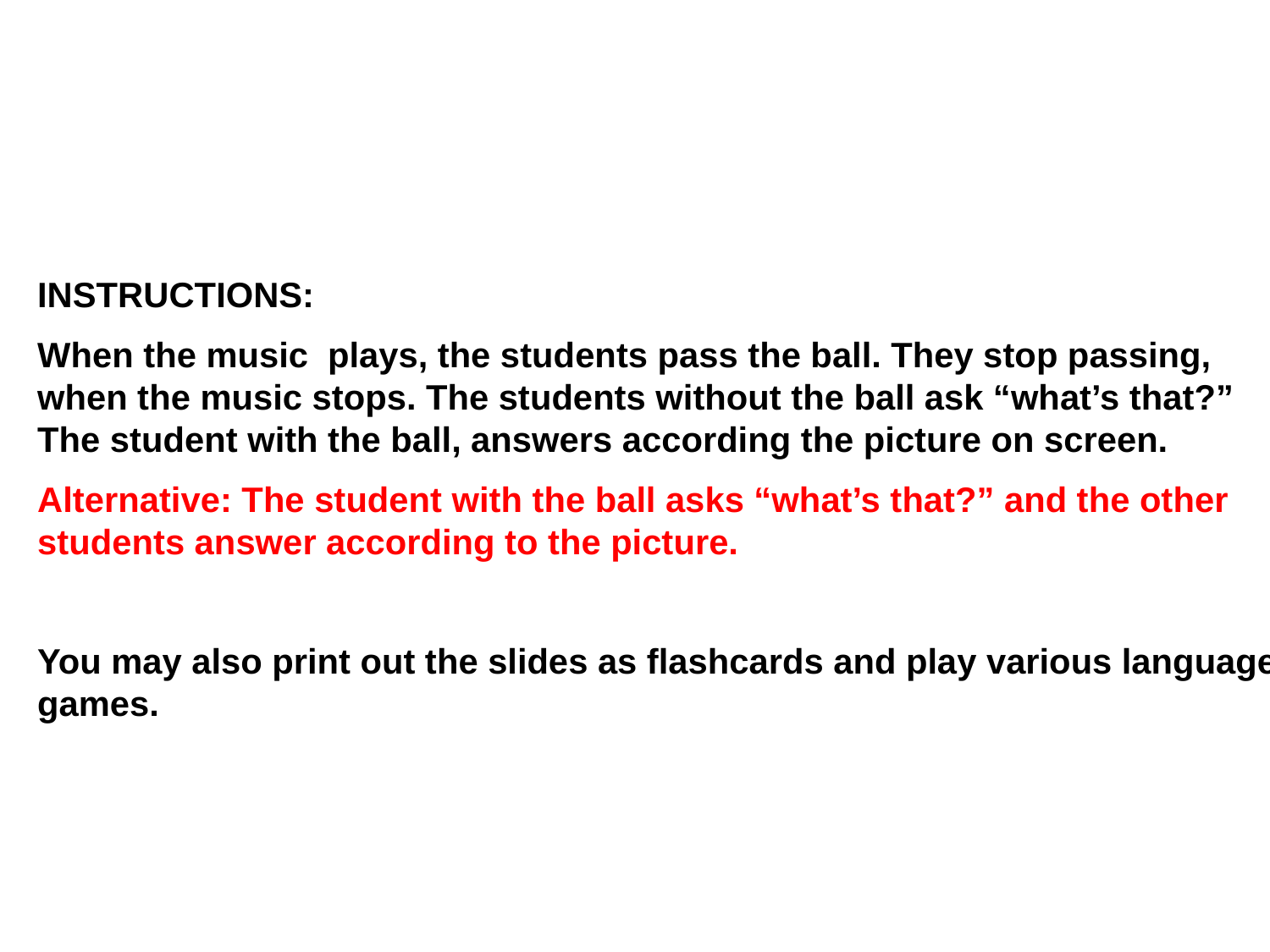

INSTRUCTIONS:
When the music  plays, the students pass the ball. They stop passing, when the music stops. The students without the ball ask “what’s that?” The student with the ball, answers according the picture on screen.
Alternative: The student with the ball asks “what’s that?” and the other students answer according to the picture.

You may also print out the slides as flashcards and play various language games.